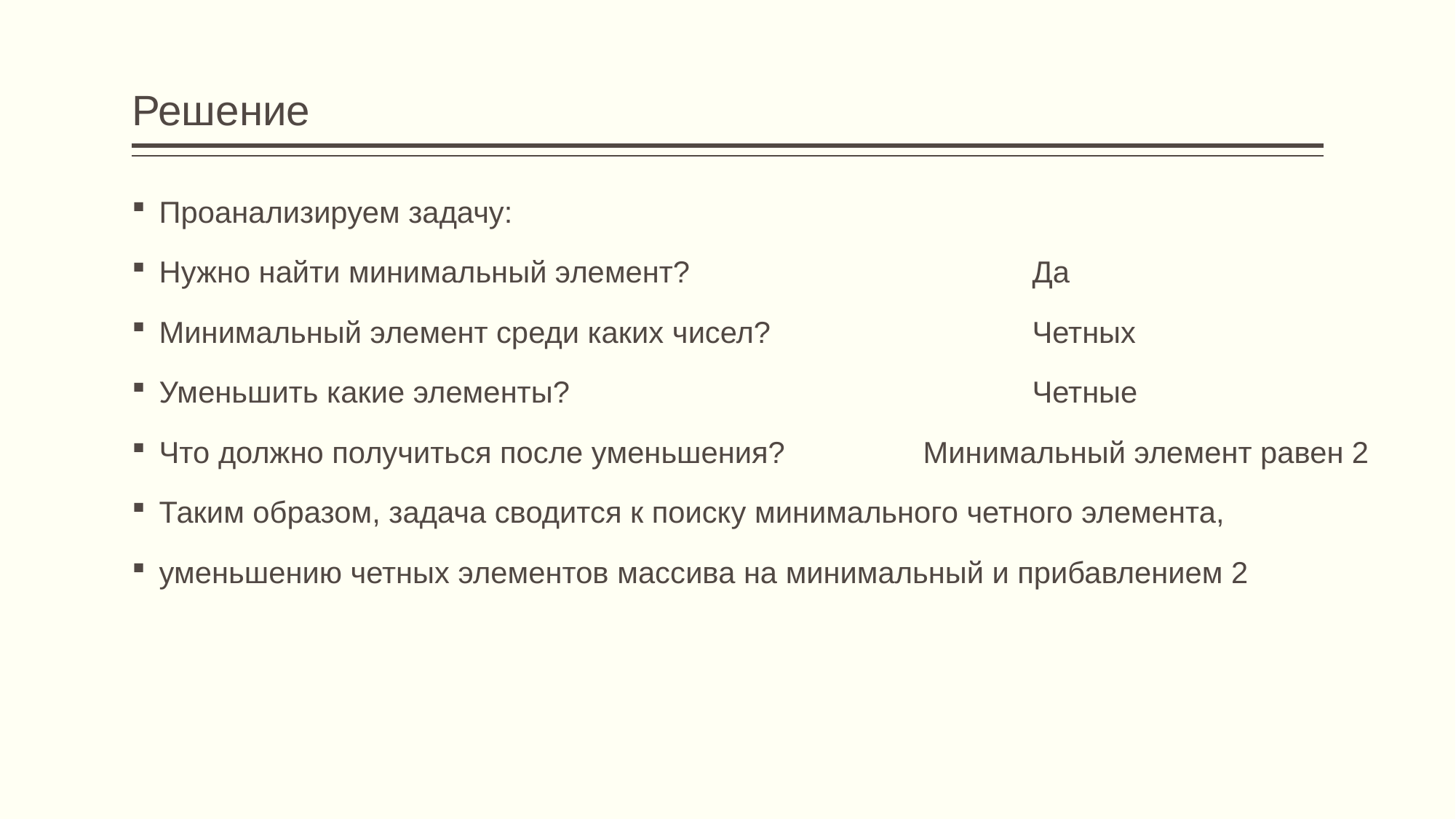

# Решение
Проанализируем задачу:
Нужно найти минимальный элемент?				Да
Минимальный элемент среди каких чисел?			Четных
Уменьшить какие элементы?					Четные
Что должно получиться после уменьшения?		Минимальный элемент равен 2
Таким образом, задача сводится к поиску минимального четного элемента,
уменьшению четных элементов массива на минимальный и прибавлением 2